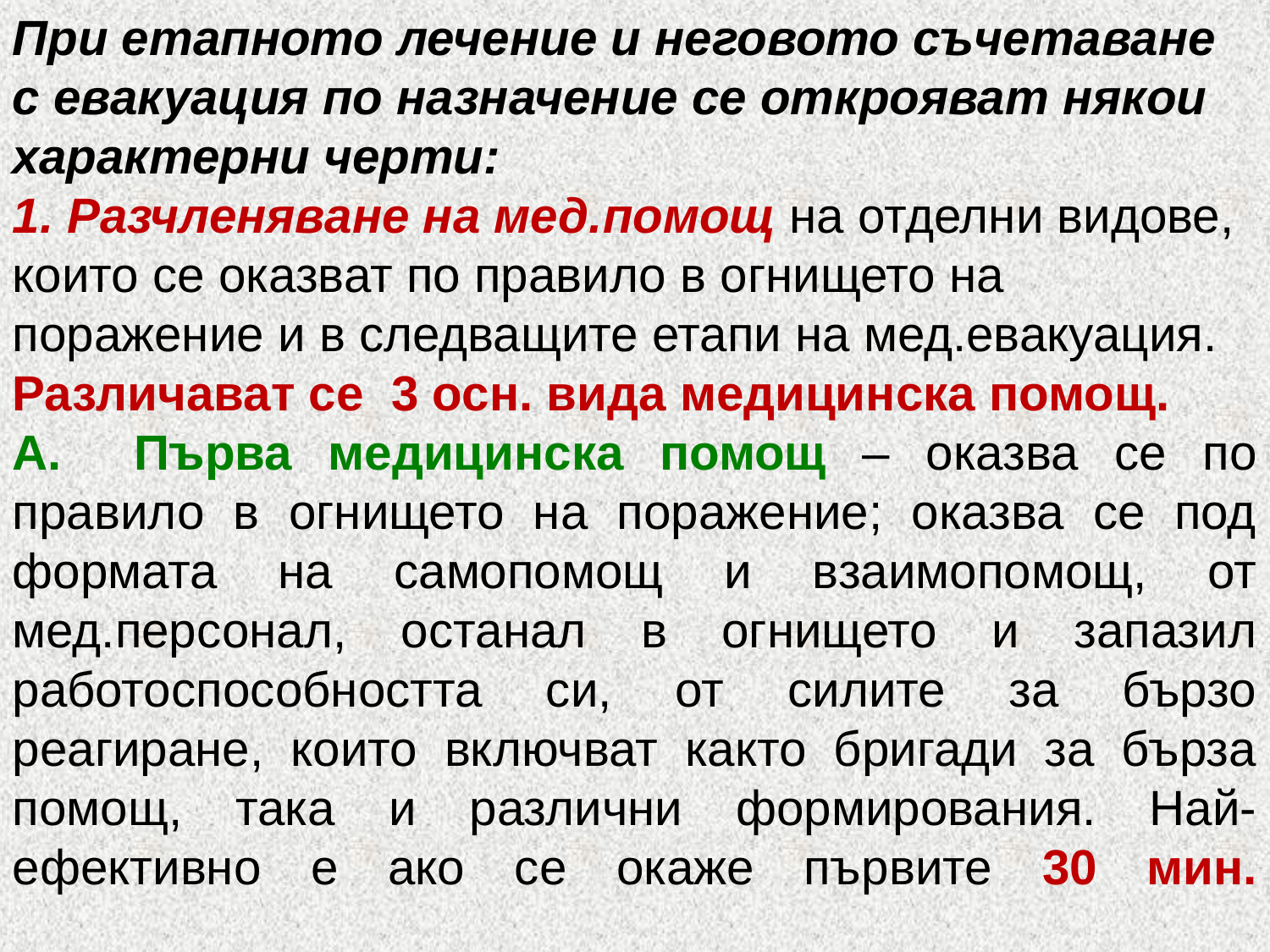

При етапното лечение и неговото съчетаване с евакуация по назначение се открояват някои характерни черти:
1. Разчленяване на мед.помощ на отделни видове, които се оказват по правило в огнището на поражение и в следващите етапи на мед.евакуация.  Различават се  3 осн. вида медицинска помощ.
А.  Първа медицинска помощ – оказва се по правило в огнището на поражение; оказва се под формата на самопомощ и взаимопомощ, от мед.персонал, останал в огнището и запазил работоспособността си, от силите за бързо реагиране, които включват както бригади за бърза помощ, така и различни формирования. Най-ефективно е ако се окаже първите 30 мин.